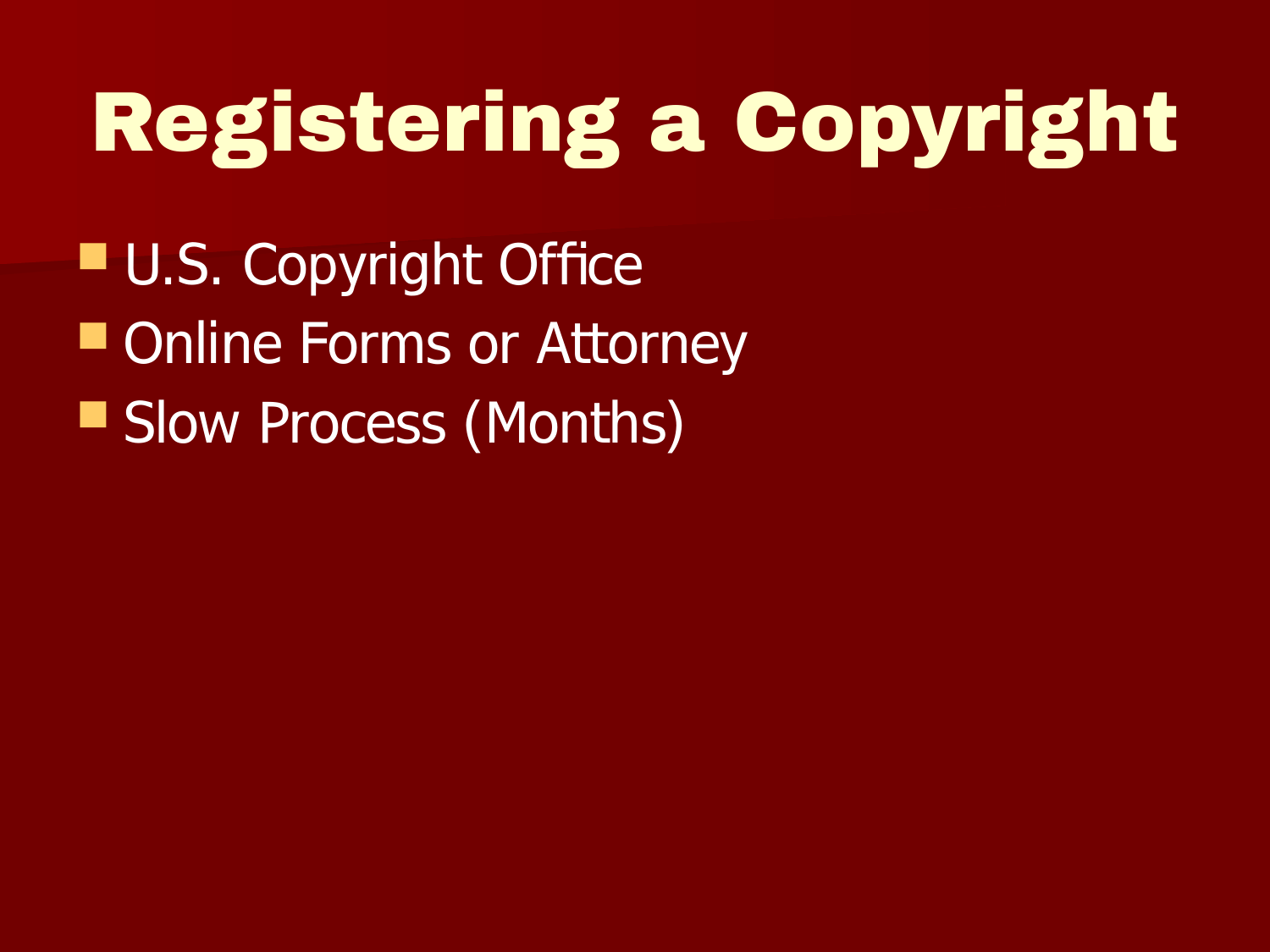

# Registering a Copyright
U.S. Copyright Office
Online Forms or Attorney
Slow Process (Months)